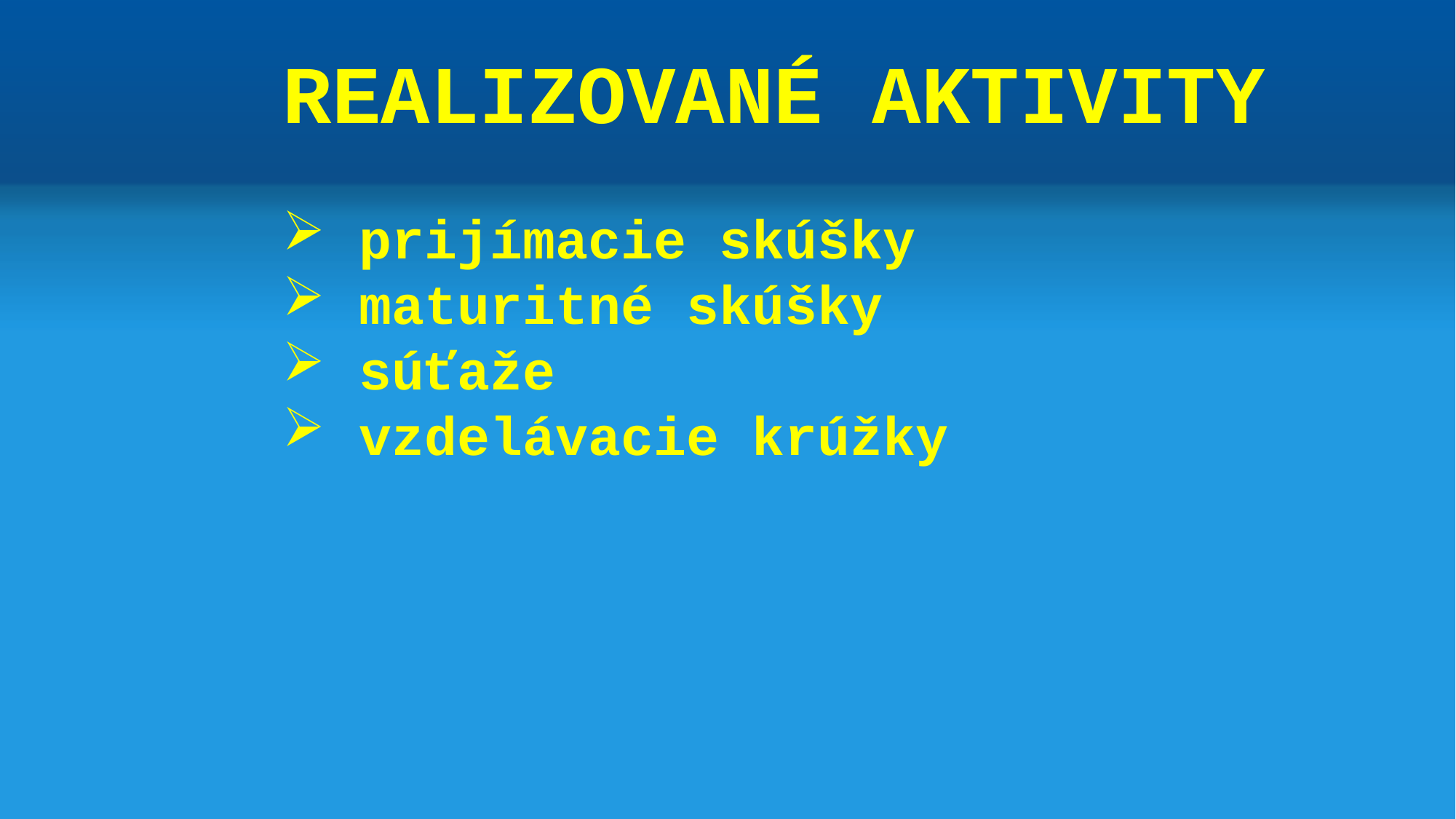

Realizované aktivity
 prijímacie skúšky
 maturitné skúšky
 súťaže
 vzdelávacie krúžky